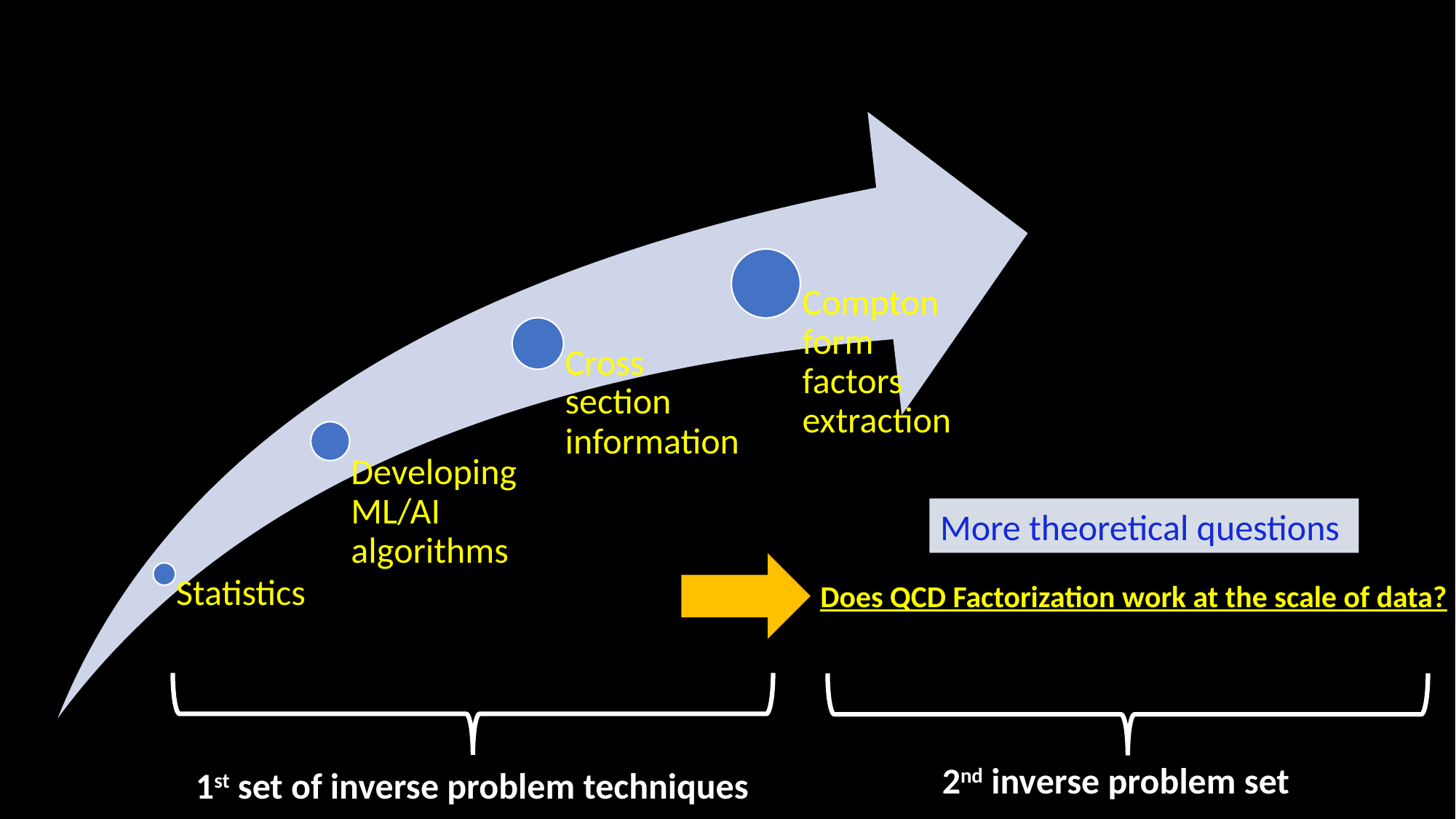

Statistics
Developing ML/AI algorithms
Cross section information
Compton form factors extraction

More theoretical questions

Does QCD Factorization work at the scale of data?
2nd inverse problem set
1st set of inverse problem techniques